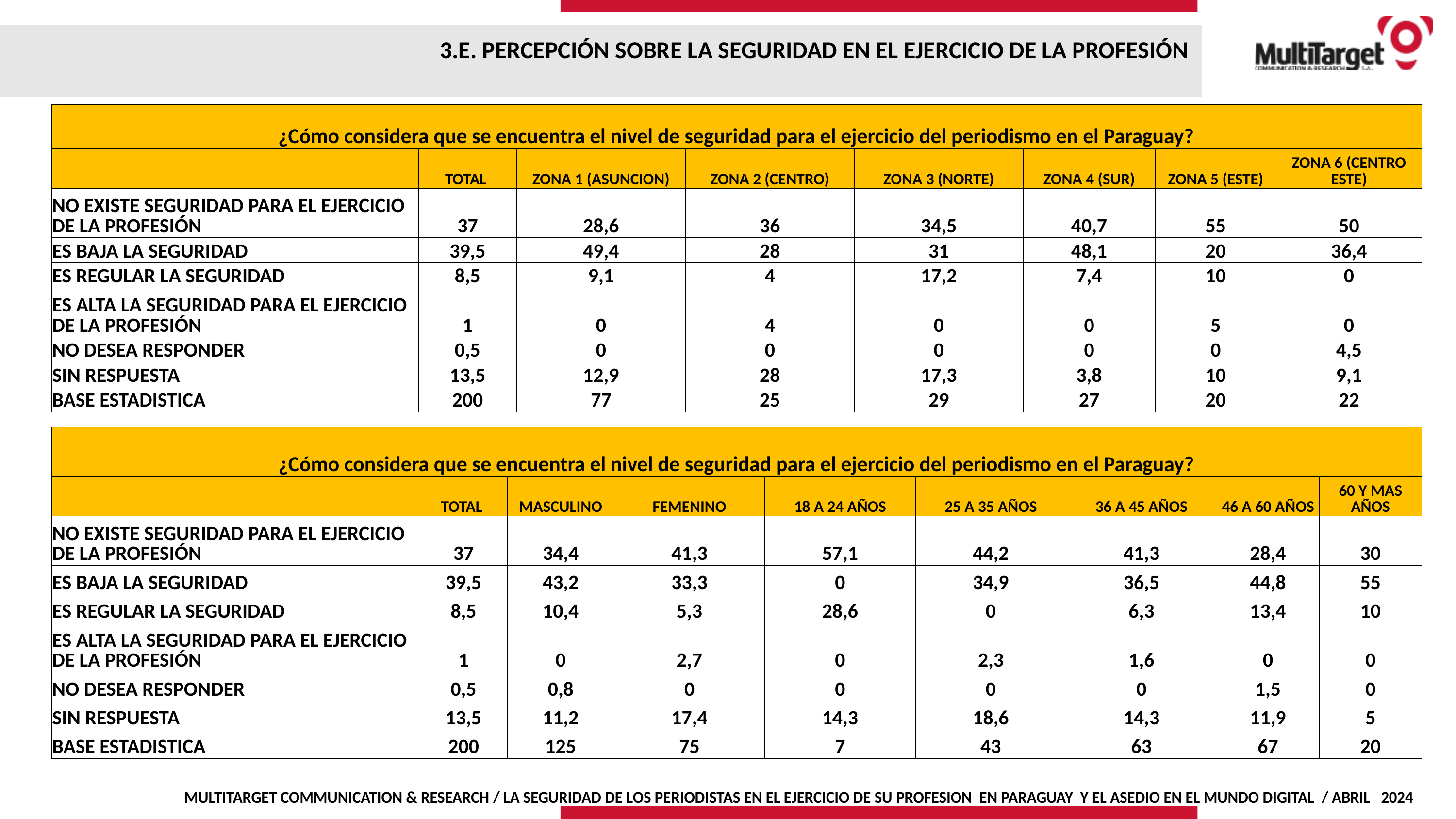

3.E. PERCEPCIÓN SOBRE LA SEGURIDAD EN EL EJERCICIO DE LA PROFESIÓN
| ¿Cómo considera que se encuentra el nivel de seguridad para el ejercicio del periodismo en el Paraguay? |  |  |  |  |  |  |  |
| --- | --- | --- | --- | --- | --- | --- | --- |
|  | TOTAL | ZONA 1 (ASUNCION) | ZONA 2 (CENTRO) | ZONA 3 (NORTE) | ZONA 4 (SUR) | ZONA 5 (ESTE) | ZONA 6 (CENTRO ESTE) |
| NO EXISTE SEGURIDAD PARA EL EJERCICIO DE LA PROFESIÓN | 37 | 28,6 | 36 | 34,5 | 40,7 | 55 | 50 |
| ES BAJA LA SEGURIDAD | 39,5 | 49,4 | 28 | 31 | 48,1 | 20 | 36,4 |
| ES REGULAR LA SEGURIDAD | 8,5 | 9,1 | 4 | 17,2 | 7,4 | 10 | 0 |
| ES ALTA LA SEGURIDAD PARA EL EJERCICIO DE LA PROFESIÓN | 1 | 0 | 4 | 0 | 0 | 5 | 0 |
| NO DESEA RESPONDER | 0,5 | 0 | 0 | 0 | 0 | 0 | 4,5 |
| SIN RESPUESTA | 13,5 | 12,9 | 28 | 17,3 | 3,8 | 10 | 9,1 |
| BASE ESTADISTICA | 200 | 77 | 25 | 29 | 27 | 20 | 22 |
| ¿Cómo considera que se encuentra el nivel de seguridad para el ejercicio del periodismo en el Paraguay? |  |  |  |  |  |  |  |  |
| --- | --- | --- | --- | --- | --- | --- | --- | --- |
|  | TOTAL | MASCULINO | FEMENINO | 18 A 24 AÑOS | 25 A 35 AÑOS | 36 A 45 AÑOS | 46 A 60 AÑOS | 60 Y MAS AÑOS |
| NO EXISTE SEGURIDAD PARA EL EJERCICIO DE LA PROFESIÓN | 37 | 34,4 | 41,3 | 57,1 | 44,2 | 41,3 | 28,4 | 30 |
| ES BAJA LA SEGURIDAD | 39,5 | 43,2 | 33,3 | 0 | 34,9 | 36,5 | 44,8 | 55 |
| ES REGULAR LA SEGURIDAD | 8,5 | 10,4 | 5,3 | 28,6 | 0 | 6,3 | 13,4 | 10 |
| ES ALTA LA SEGURIDAD PARA EL EJERCICIO DE LA PROFESIÓN | 1 | 0 | 2,7 | 0 | 2,3 | 1,6 | 0 | 0 |
| NO DESEA RESPONDER | 0,5 | 0,8 | 0 | 0 | 0 | 0 | 1,5 | 0 |
| SIN RESPUESTA | 13,5 | 11,2 | 17,4 | 14,3 | 18,6 | 14,3 | 11,9 | 5 |
| BASE ESTADISTICA | 200 | 125 | 75 | 7 | 43 | 63 | 67 | 20 |
MULTITARGET COMMUNICATION & RESEARCH / LA SEGURIDAD DE LOS PERIODISTAS EN EL EJERCICIO DE SU PROFESION  EN PARAGUAY  Y EL ASEDIO EN EL MUNDO DIGITAL  / ABRIL   2024